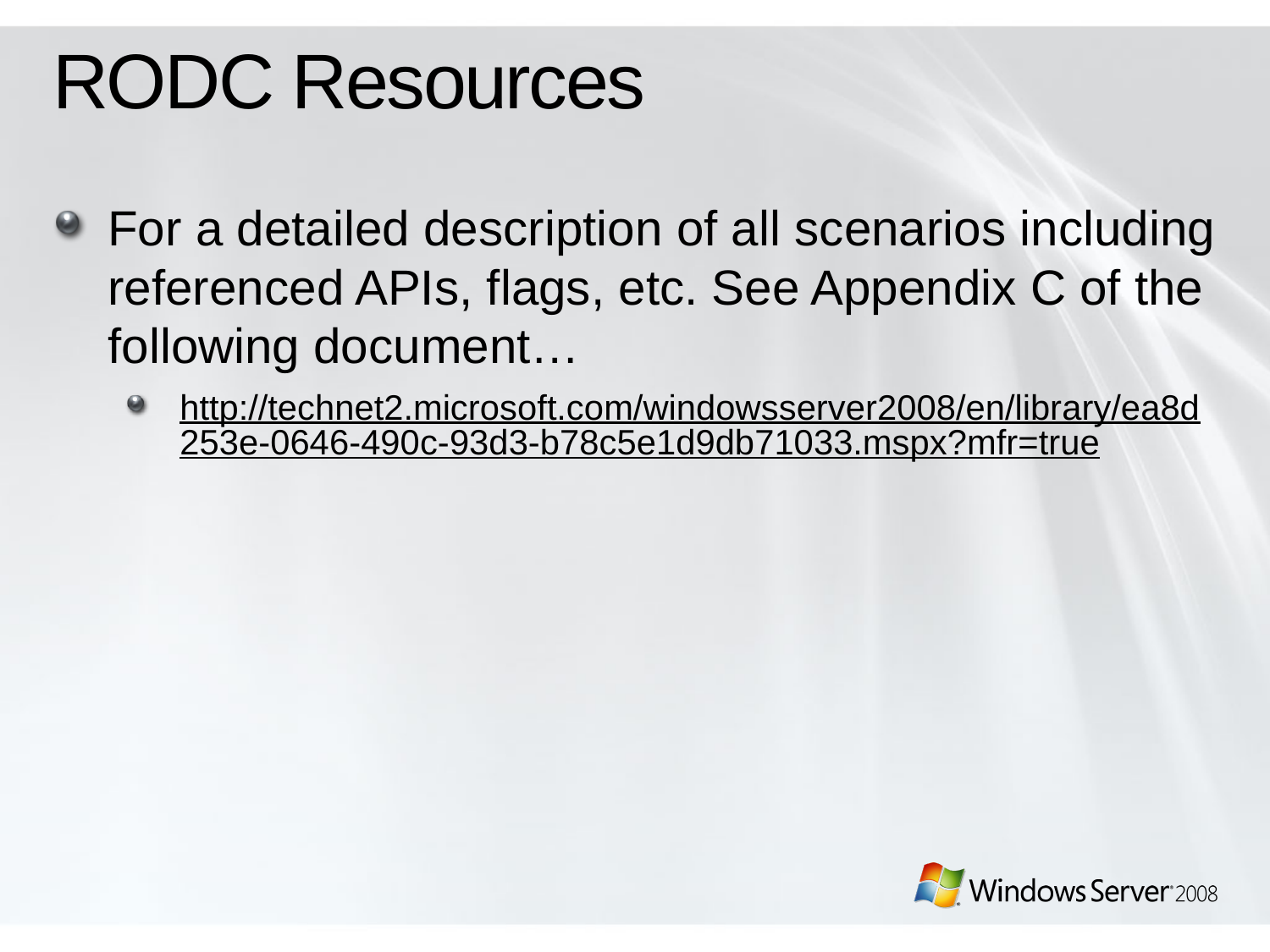

# RODC Resources
For a detailed description of all scenarios including referenced APIs, flags, etc. See Appendix C of the following document…
http://technet2.microsoft.com/windowsserver2008/en/library/ea8d253e-0646-490c-93d3-b78c5e1d9db71033.mspx?mfr=true